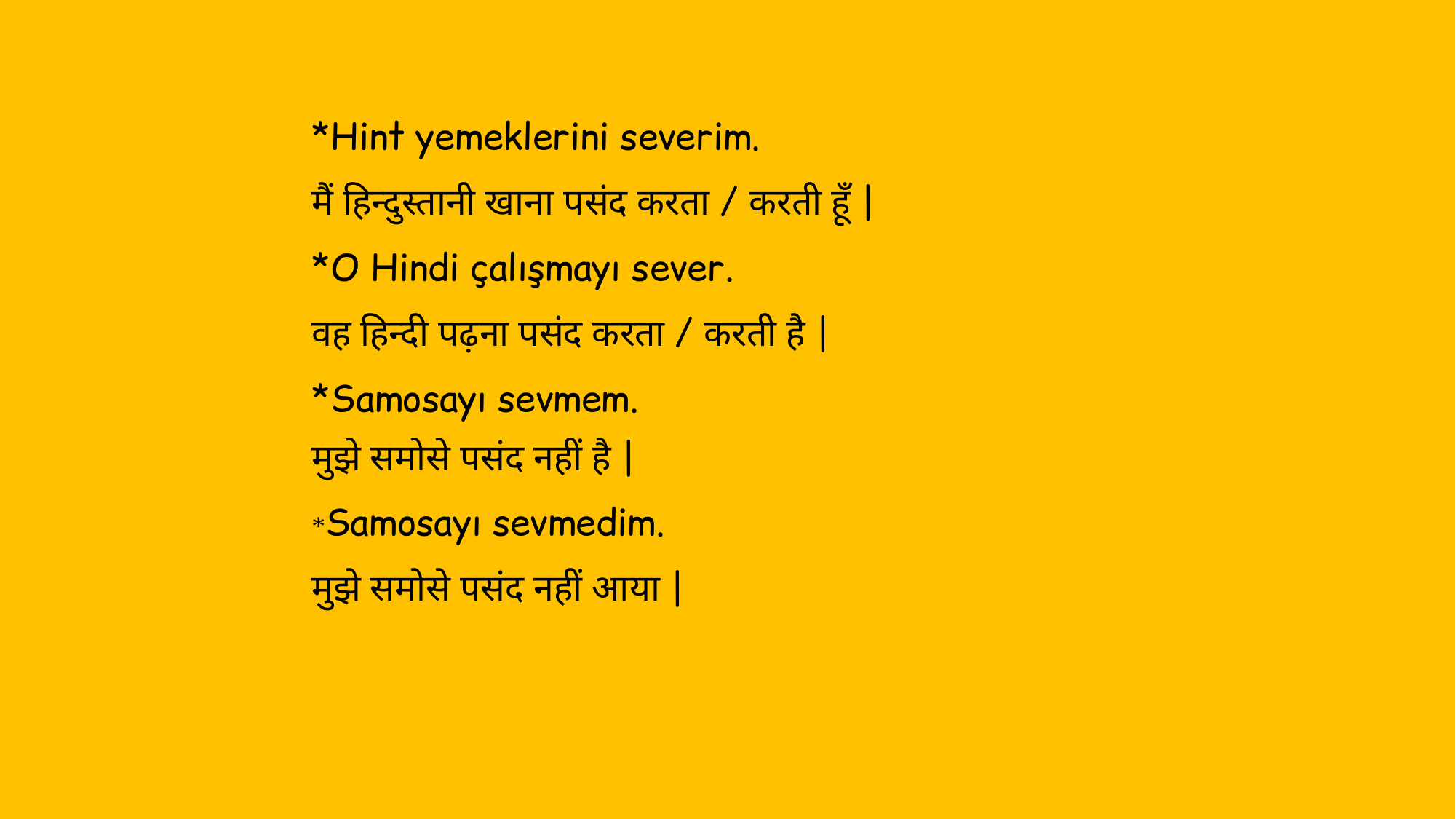

*Hint yemeklerini severim.
मैं हिन्दुस्तानी खाना पसंद करता / करती हूँ |
*O Hindi çalışmayı sever.
वह हिन्दी पढ़ना पसंद करता / करती है |
*Samosayı sevmem.
मुझे समोसे पसंद नहीं है |
*Samosayı sevmedim.
मुझे समोसे पसंद नहीं आया |